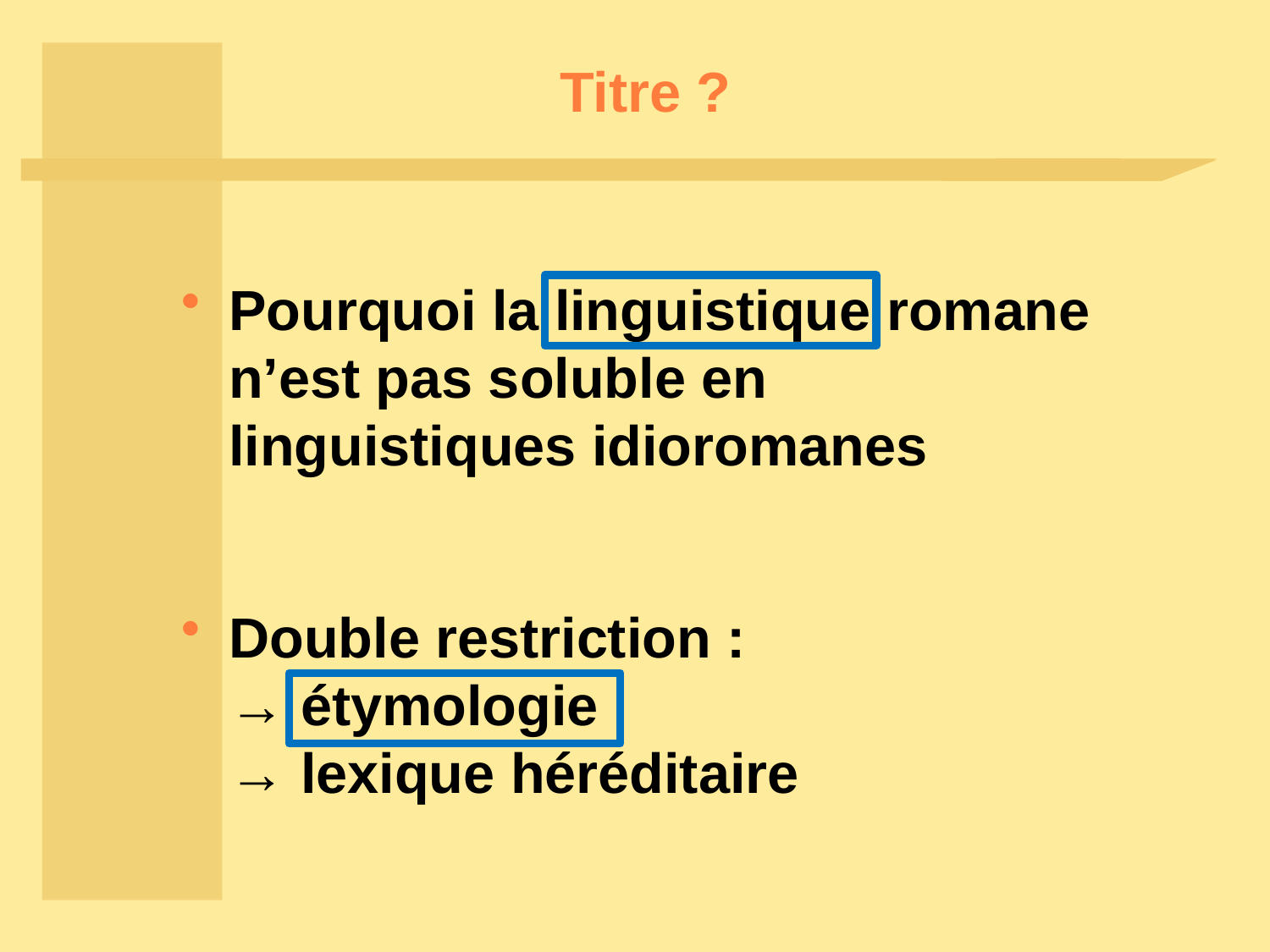

# Titre ?
Pourquoi la linguistique romane n’est pas soluble en linguistiques idioromanes

Double restriction :
	→ étymologie
	→ lexique héréditaire